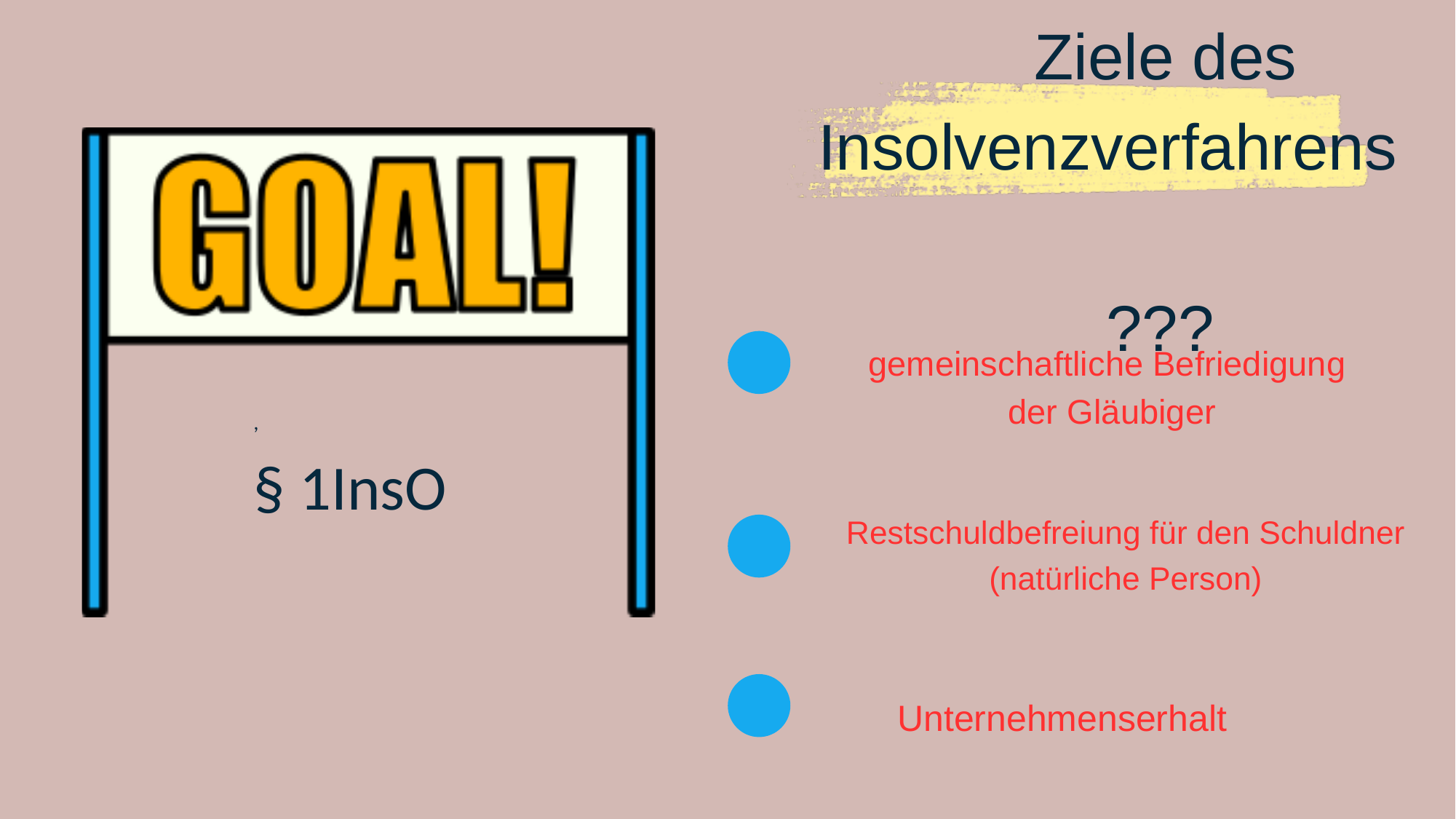

Ziele des Insolvenzverfahrens
                ???

gemeinschaftliche Befriedigung
der Gläubiger
,
§ 1InsO

Restschuldbefreiung für den Schuldner
(natürliche Person)

Unternehmenserhalt